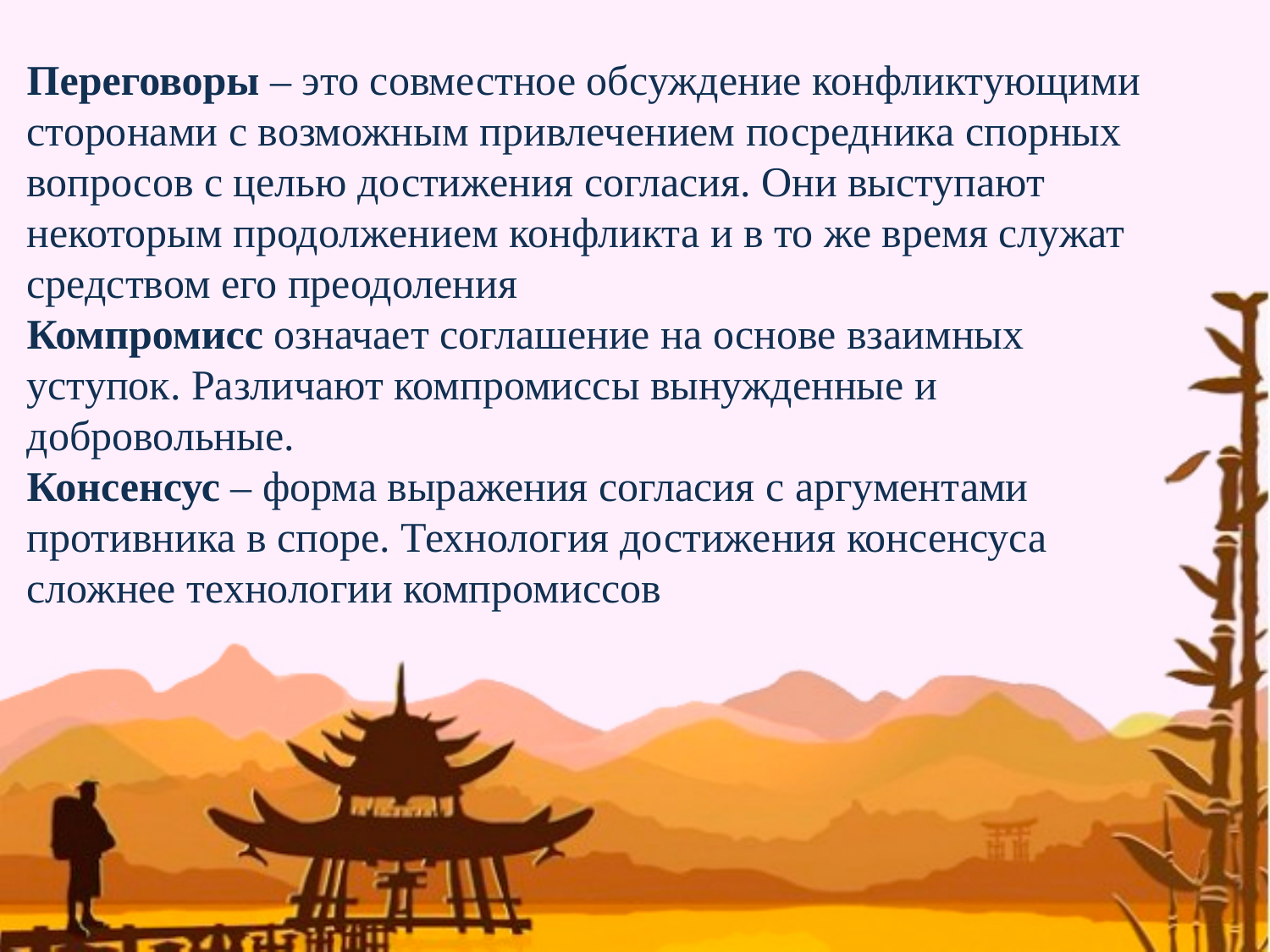

Переговоры – это совместное обсуждение конфликтующими сторонами с возможным привлечением посредника спорных вопросов с целью достижения согласия. Они выступают некоторым продолжением конфликта и в то же время служат средством его преодоления
Компромисс означает соглашение на основе взаимных уступок. Различают компромиссы вынужденные и добровольные.
Консенсус – форма выражения согласия с аргументами противника в споре. Технология достижения консенсуса сложнее технологии компромиссов